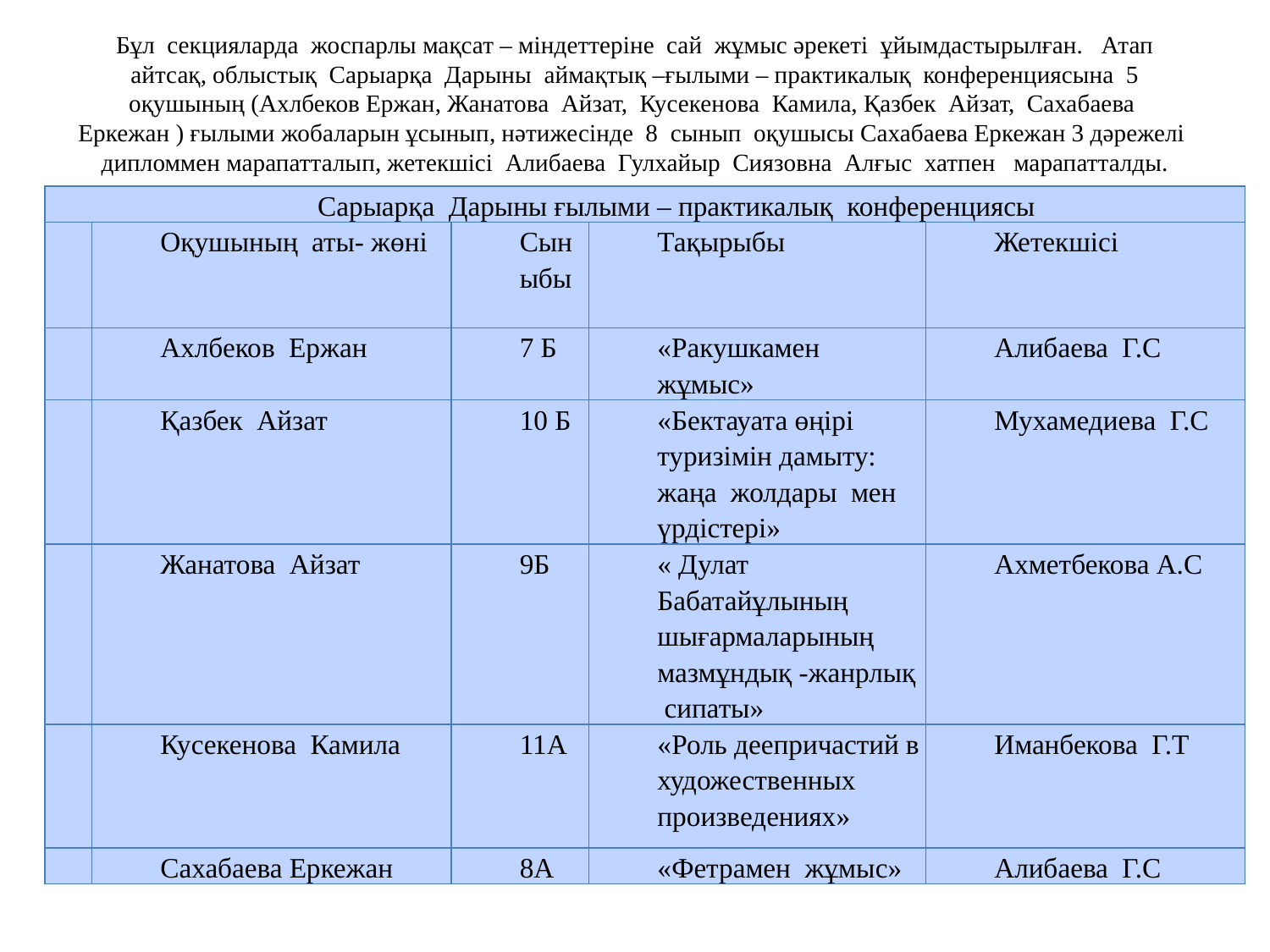

# Бұл  секцияларда  жоспарлы мақсат – міндеттеріне  сай  жұмыс әрекеті  ұйымдастырылған.   Атап айтсақ, облыстық  Сарыарқа  Дарыны  аймақтық –ғылыми – практикалық  конференциясына  5 оқушының (Ахлбеков Ержан, Жанатова  Айзат,  Кусекенова  Камила, Қазбек  Айзат,  Сахабаева  Еркежан ) ғылыми жобаларын ұсынып, нәтижесінде  8  сынып  оқушысы Сахабаева Еркежан 3 дәрежелі  дипломмен марапатталып, жетекшісі  Алибаева  Гулхайыр  Сиязовна  Алғыс  хатпен   марапатталды.
| Сарыарқа Дарыны ғылыми – практикалық конференциясы |  |  |  |  |
| --- | --- | --- | --- | --- |
|  | Оқушының аты- жөні | Сыныбы | Тақырыбы | Жетекшісі |
| 1 | Ахлбеков Ержан | 7 Б | «Ракушкамен жұмыс» | Алибаева Г.С |
| 2 | Қазбек Айзат | 10 Б | «Бектауата өңірі туризімін дамыту: жаңа жолдары мен үрдістері» | Мухамедиева Г.С |
| 3 | Жанатова Айзат | 9Б | « Дулат Бабатайұлының шығармаларының мазмұндық -жанрлық сипаты» | Ахметбекова А.С |
| 4 | Кусекенова Камила | 11А | «Роль деепричастий в художественных произведениях» | Иманбекова Г.Т |
| 5 | Сахабаева Еркежан | 8А | «Фетрамен жұмыс» | Алибаева Г.С |